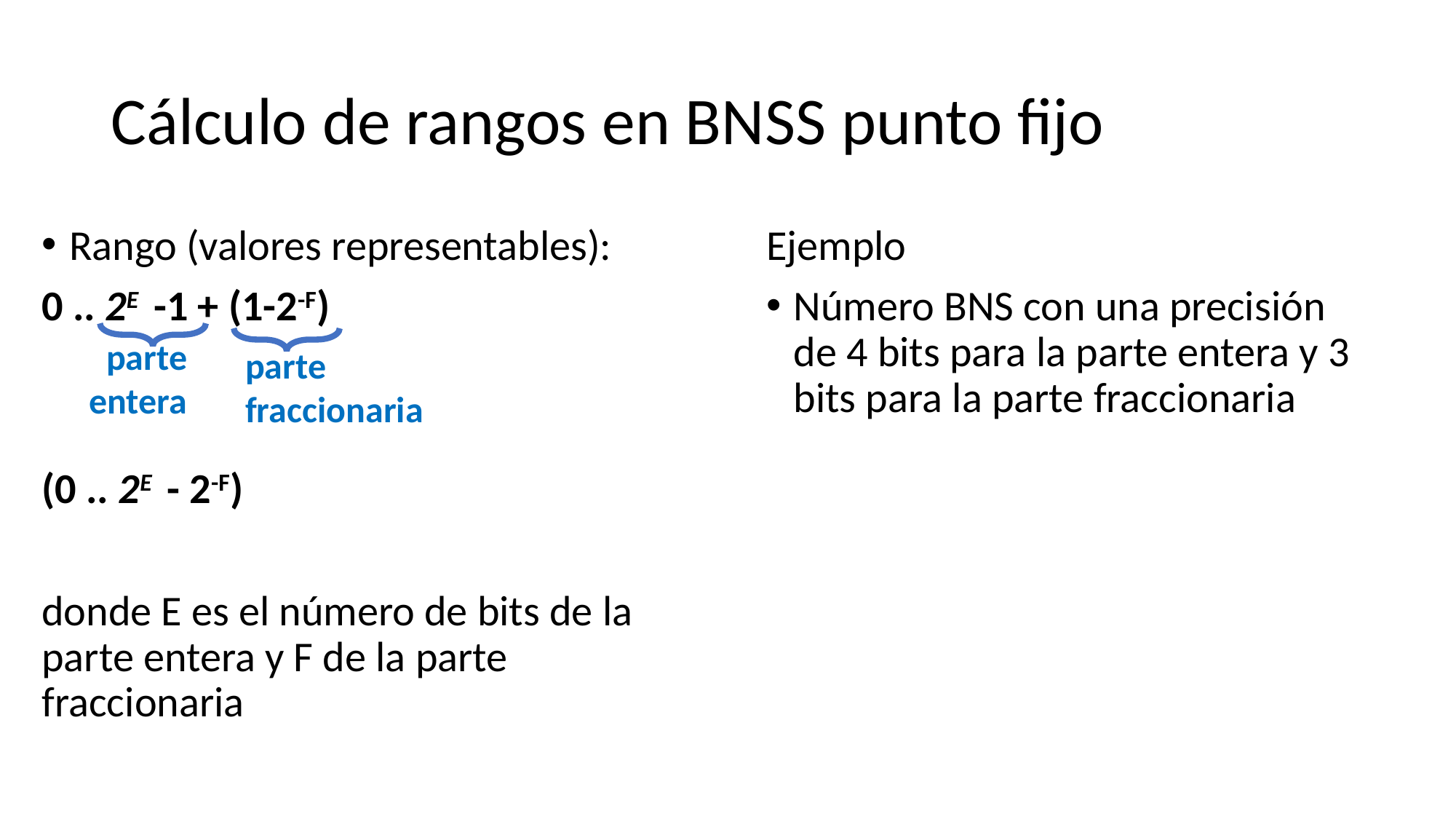

# Cálculo de rangos en BNSS punto fijo
Rango (valores representables):
0 .. 2E  -1 + (1-2-F)

(0 .. 2E  - 2-F)

donde E es el número de bits de la parte entera y F de la parte fraccionaria

Ejemplo
Número BNS con una precisión de 4 bits para la parte entera y 3 bits para la parte fraccionaria

parte
entera
parte
fraccionaria